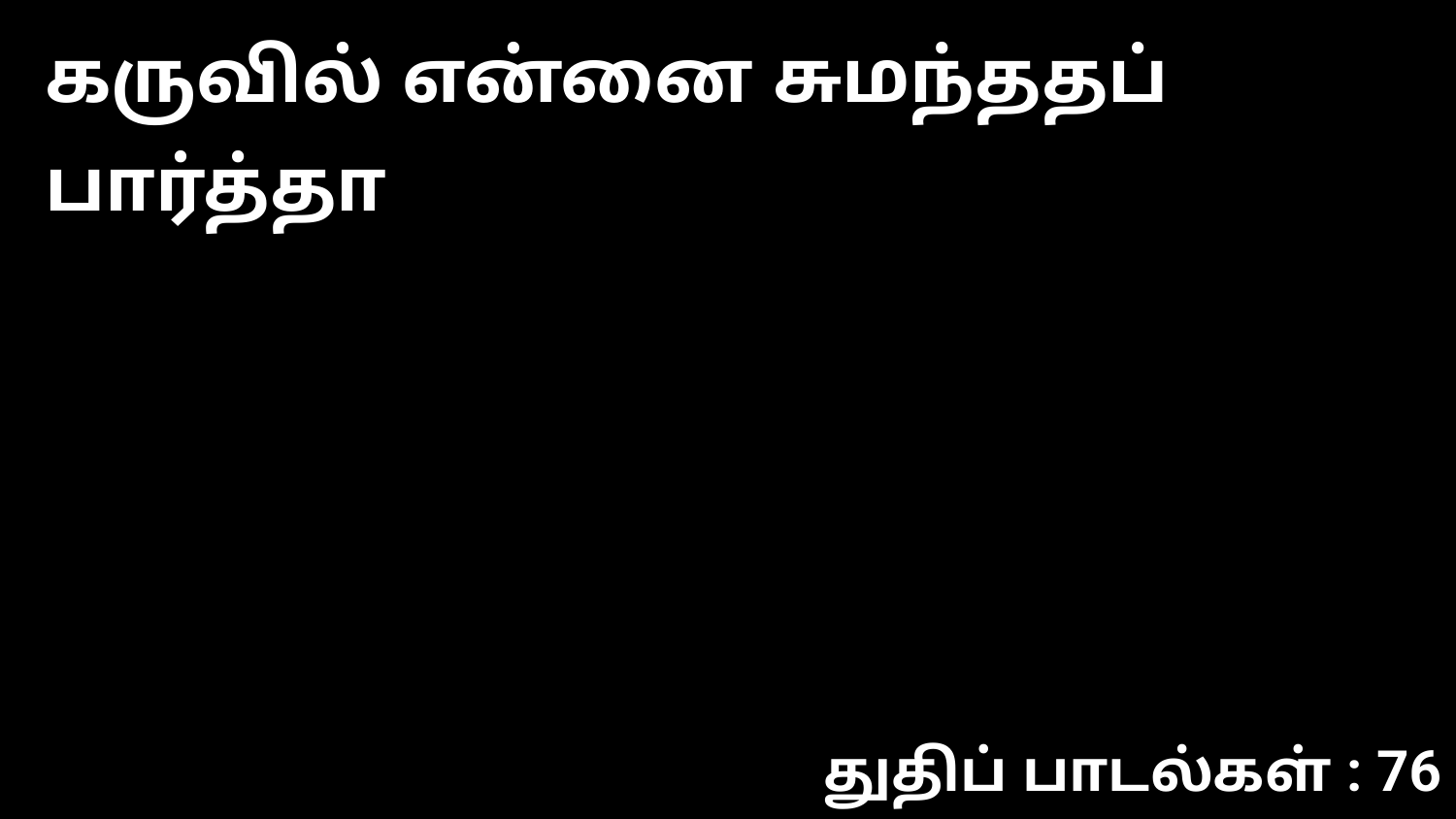

கருவில் என்னை சுமந்ததப் பார்த்தா
துதிப் பாடல்கள் : 76